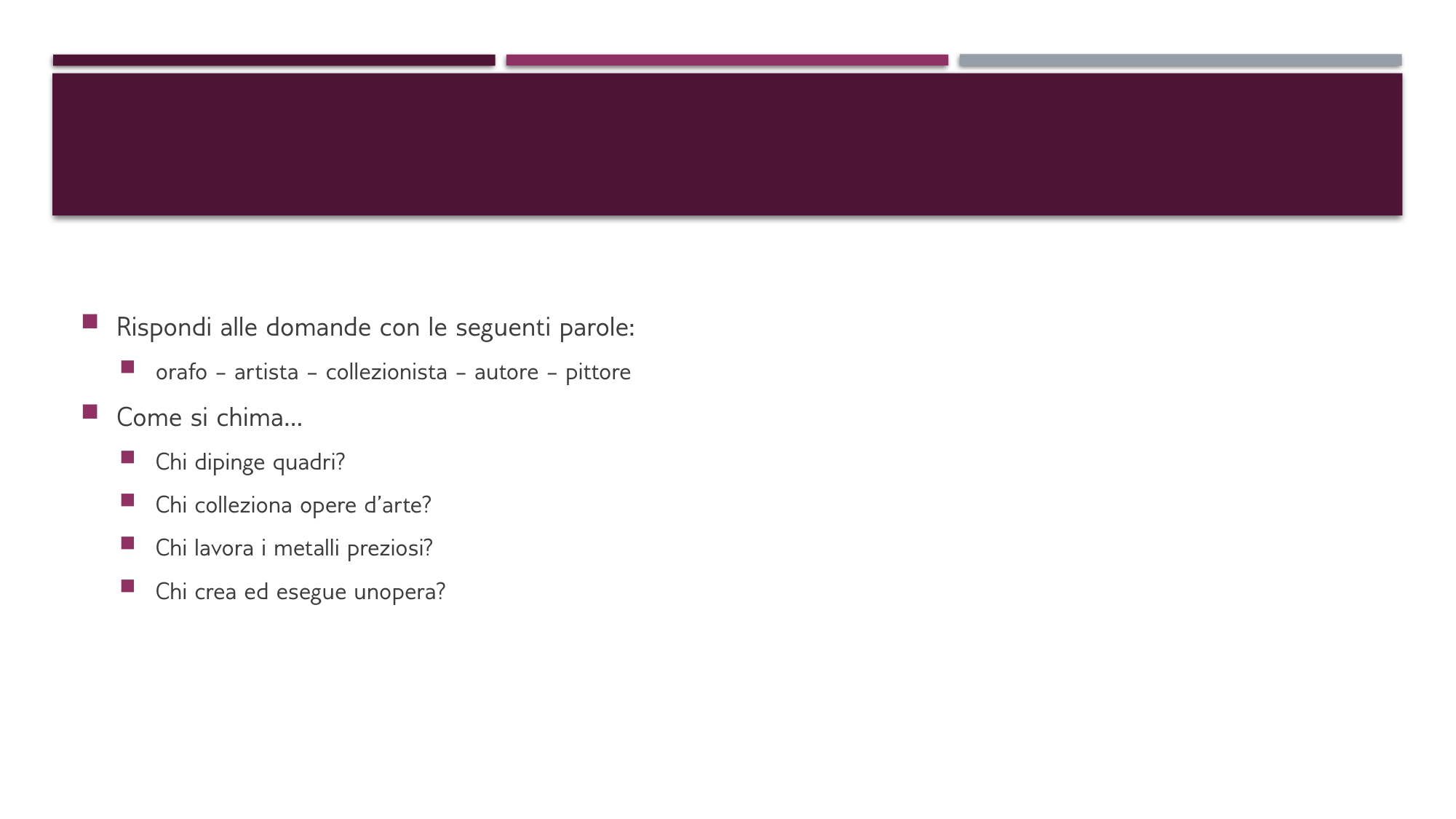

#
Rispondi alle domande con le seguenti parole:
orafo – artista – collezionista – autore – pittore
Come si chima...
Chi dipinge quadri?
Chi colleziona opere d’arte?
Chi lavora i metalli preziosi?
Chi crea ed esegue unopera?